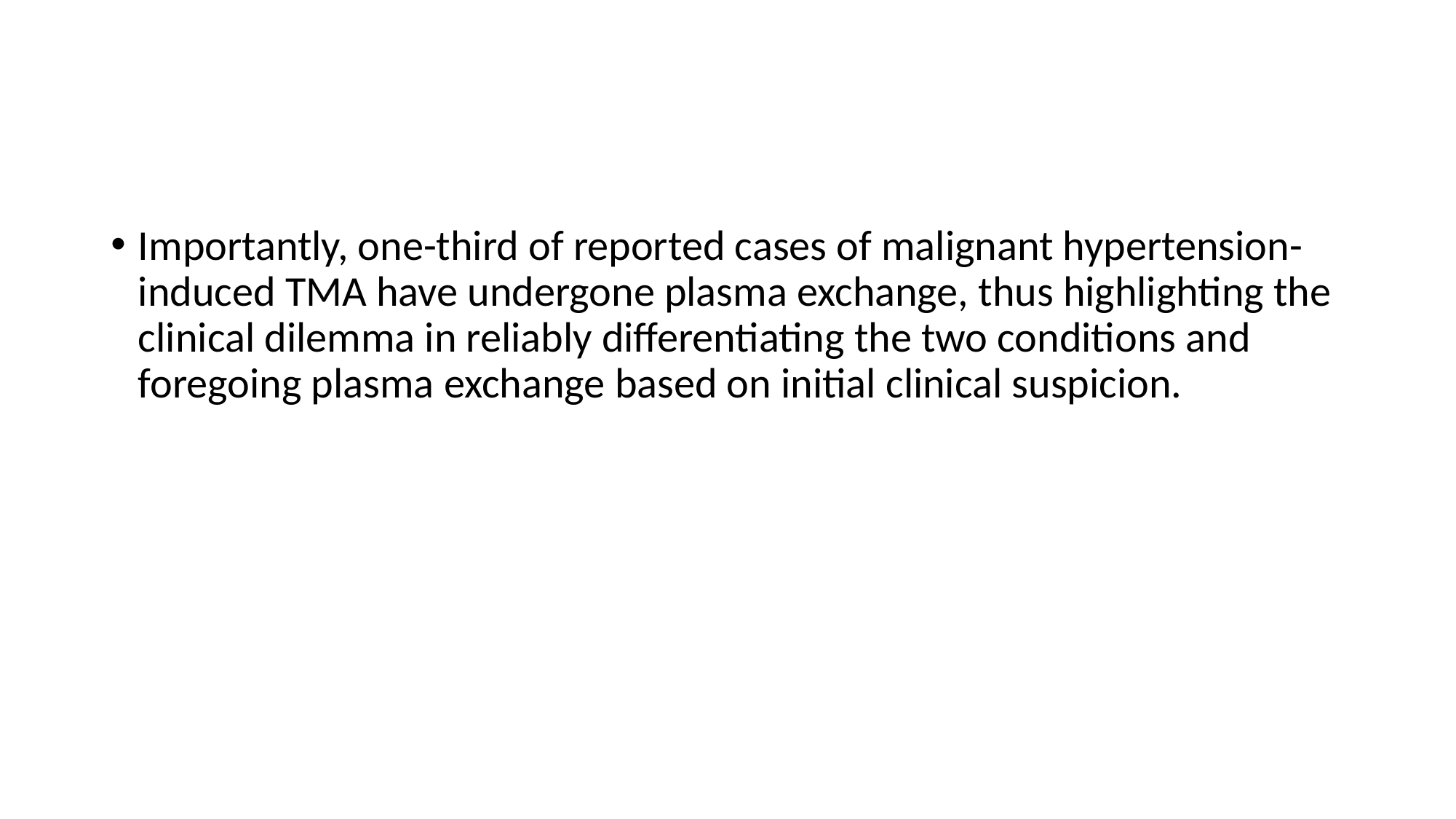

#
Importantly, one-third of reported cases of malignant hypertension-induced TMA have undergone plasma exchange, thus highlighting the clinical dilemma in reliably differentiating the two conditions and foregoing plasma exchange based on initial clinical suspicion.